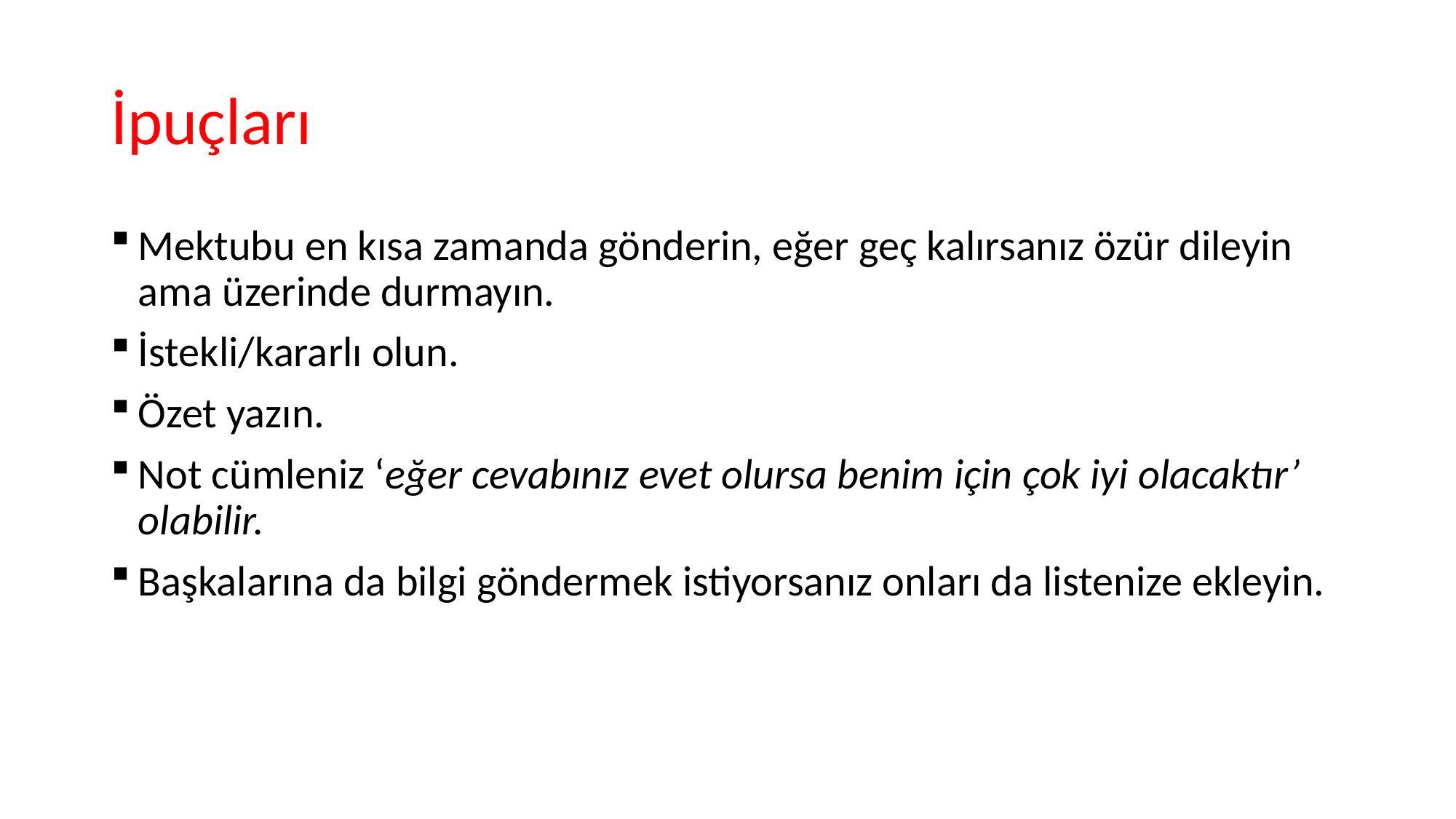

# İpuçları
Mektubu en kısa zamanda gönderin, eğer geç kalırsanız özür dileyin ama üzerinde durmayın.
İstekli/kararlı olun.
Özet yazın.
Not cümleniz ‘eğer cevabınız evet olursa benim için çok iyi olacaktır’ olabilir.
Başkalarına da bilgi göndermek istiyorsanız onları da listenize ekleyin.